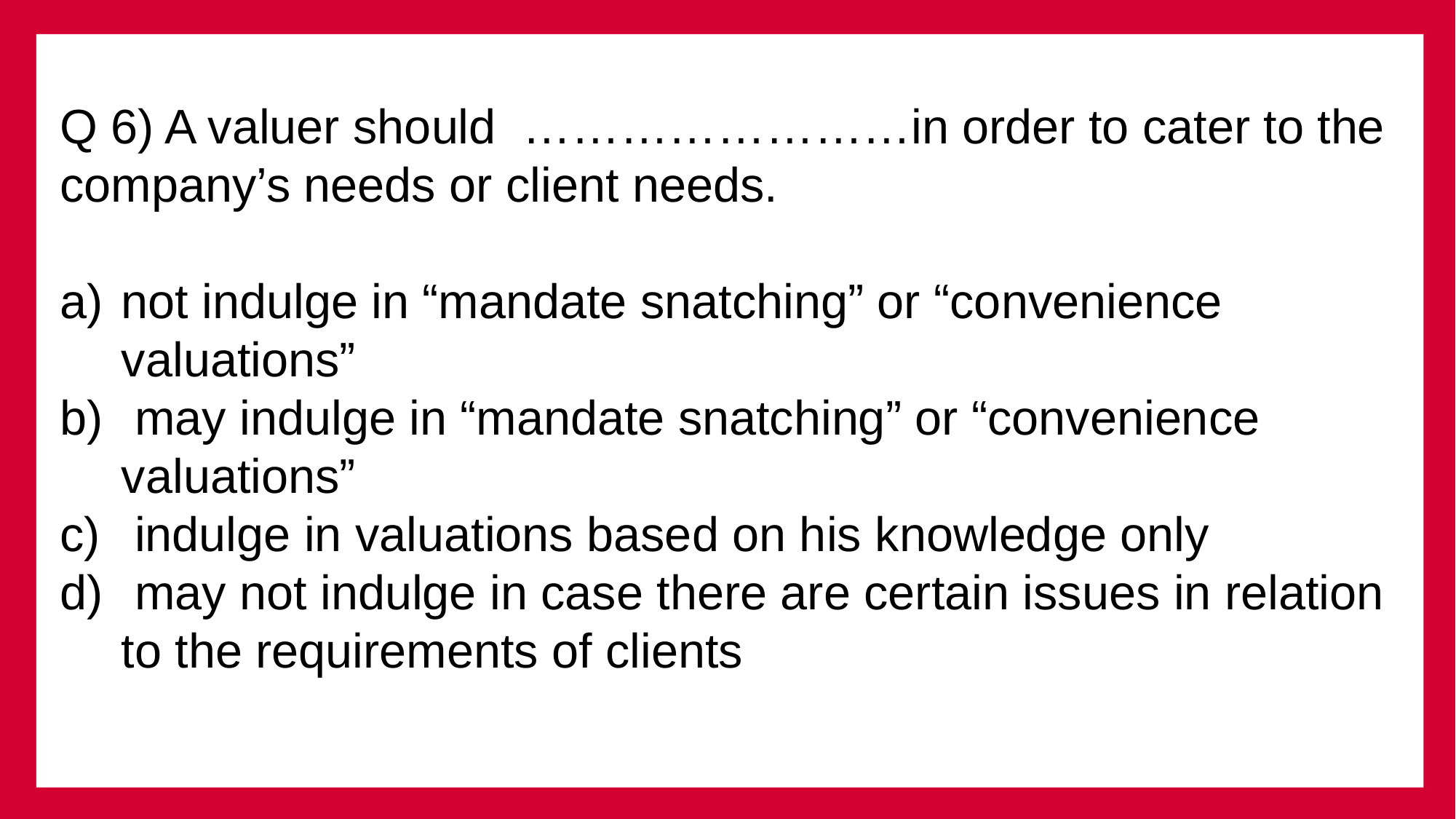

Q 6) A valuer should  ……………………in order to cater to the company’s needs or client needs.

not indulge in “mandate snatching” or “convenience valuations”
 may indulge in “mandate snatching” or “convenience valuations”
 indulge in valuations based on his knowledge only
 may not indulge in case there are certain issues in relation to the requirements of clients